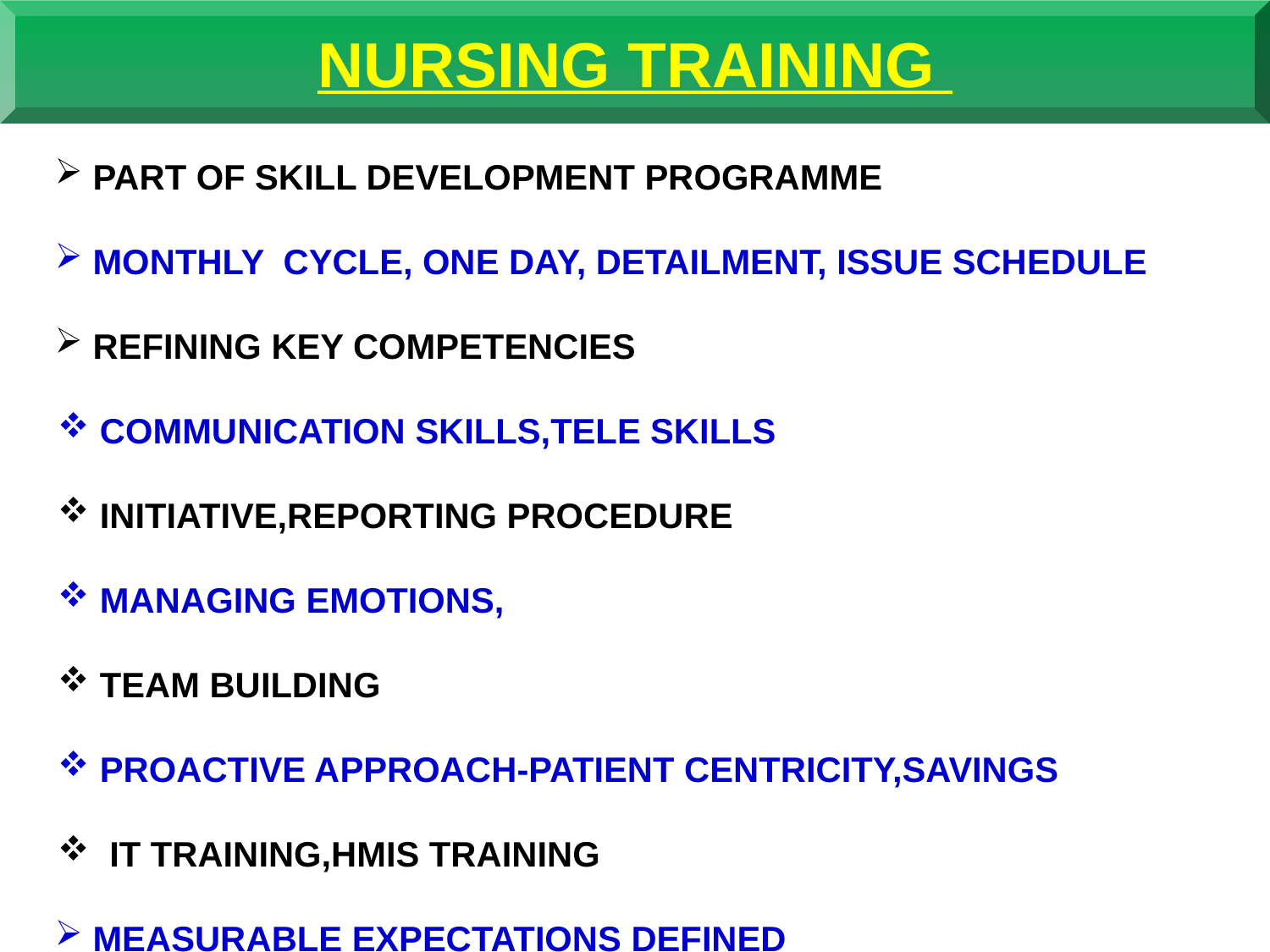

NURSING TRAINING
 PART OF SKILL DEVELOPMENT PROGRAMME
 MONTHLY  CYCLE, ONE DAY, DETAILMENT, ISSUE SCHEDULE
 REFINING KEY COMPETENCIES
 COMMUNICATION SKILLS,TELE SKILLS
 INITIATIVE,REPORTING PROCEDURE
 MANAGING EMOTIONS,
 TEAM BUILDING
 PROACTIVE APPROACH-PATIENT CENTRICITY,SAVINGS
  IT TRAINING,HMIS TRAINING
 MEASURABLE EXPECTATIONS DEFINED